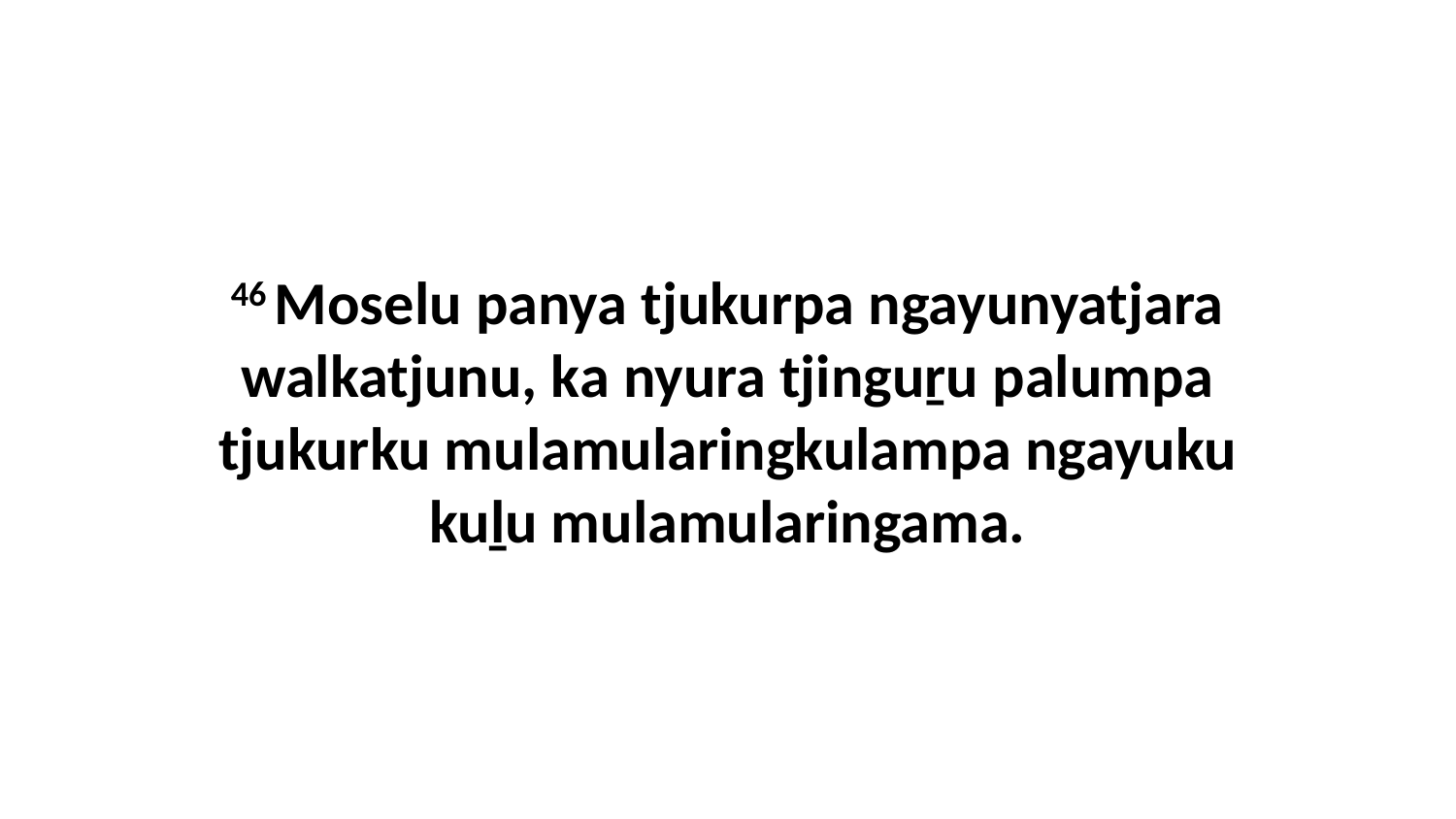

46 Moselu panya tjukurpa ngayunyatjara walkatjunu, ka nyura tjinguṟu palumpa tjukurku mulamularingkulampa ngayuku kuḻu mulamularingama.